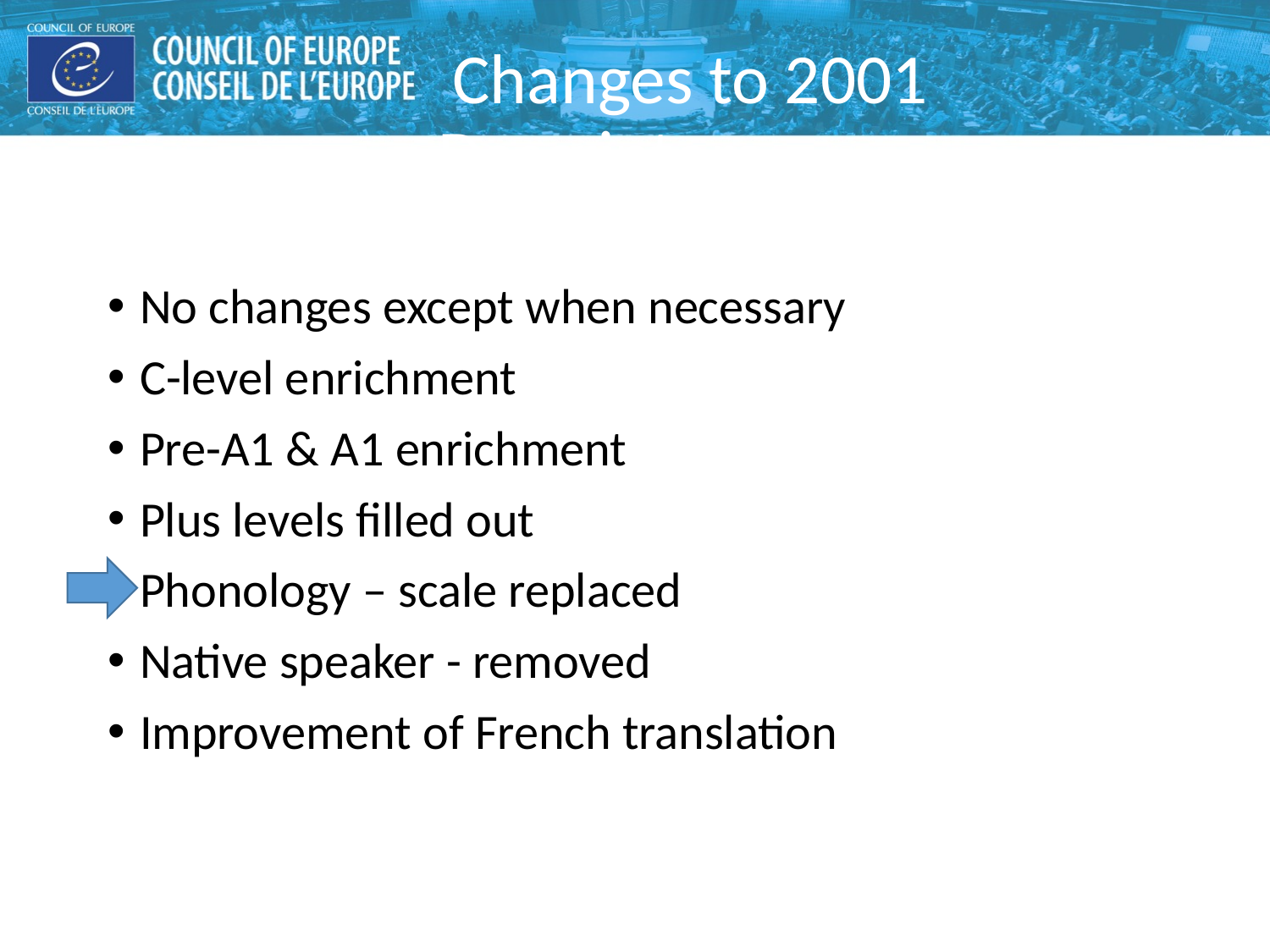

Changes to 2001 Descriptors
#
No changes except when necessary
C-level enrichment
Pre-A1 & A1 enrichment
Plus levels filled out
Phonology – scale replaced
Native speaker - removed
Improvement of French translation